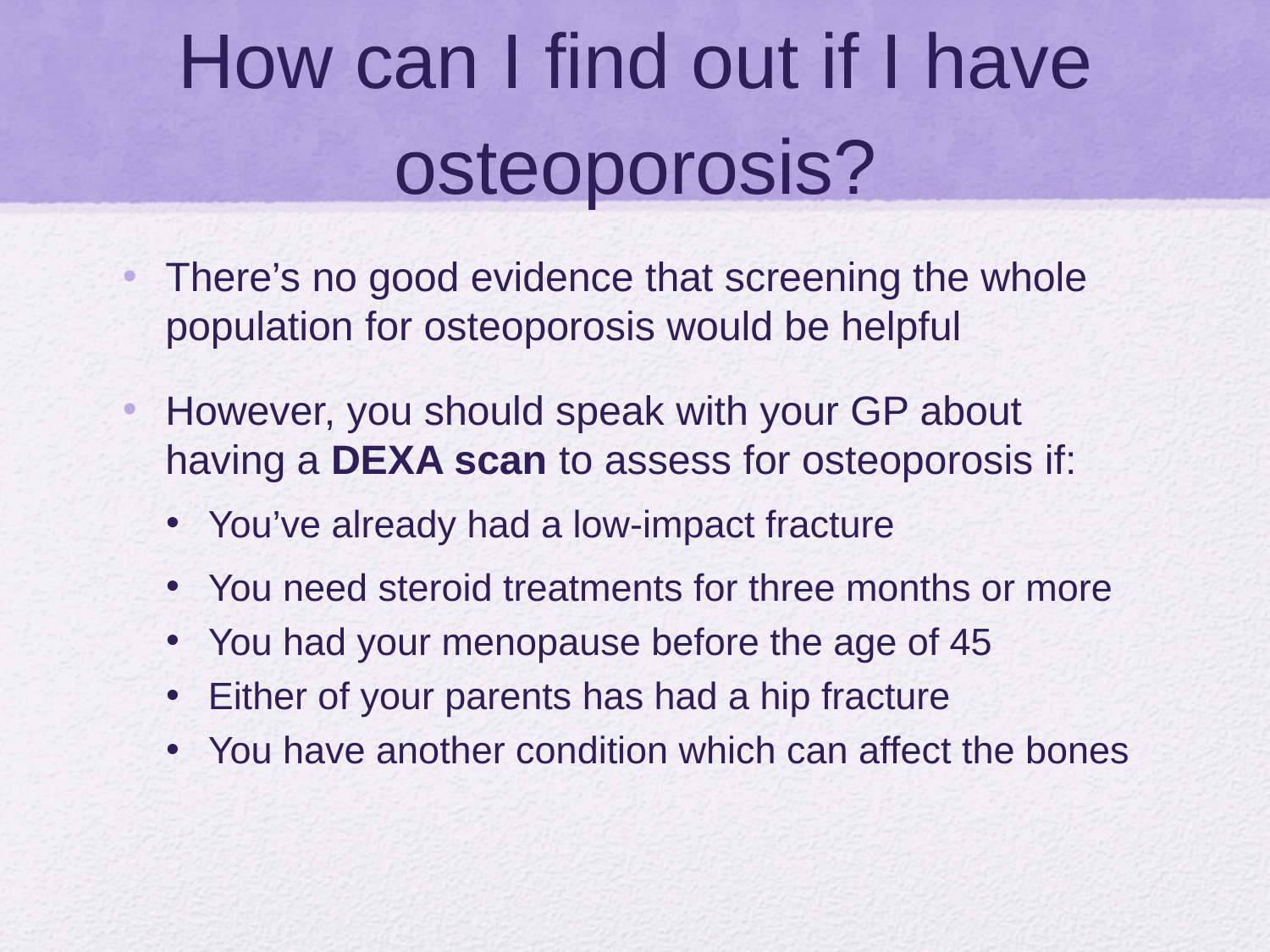

# How can I find out if I have osteoporosis?
There’s no good evidence that screening the whole population for osteoporosis would be helpful
However, you should speak with your GP about having a DEXA scan to assess for osteoporosis if:
You’ve already had a low-impact fracture
You need steroid treatments for three months or more
You had your menopause before the age of 45
Either of your parents has had a hip fracture
You have another condition which can affect the bones